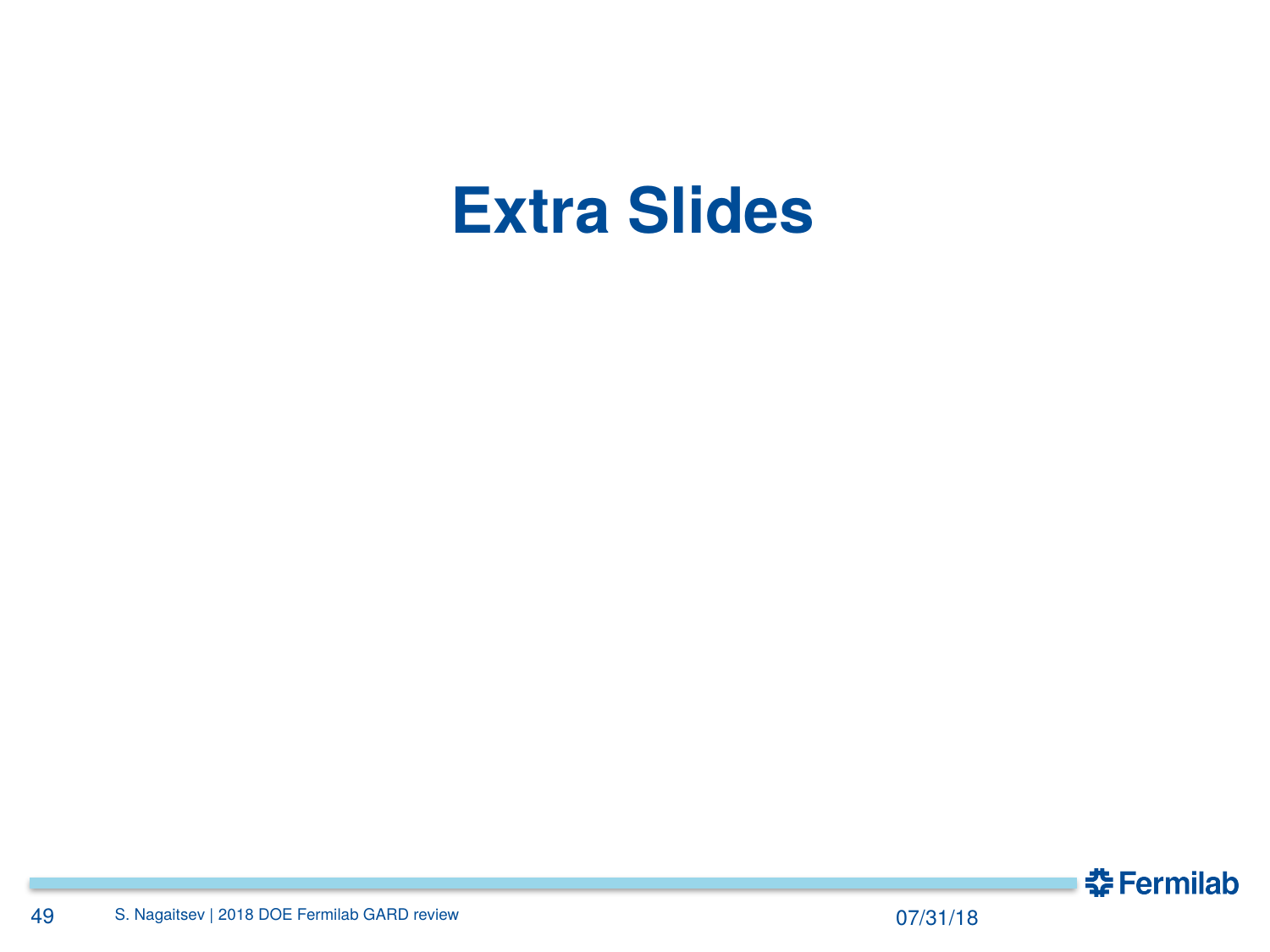

# Extra Slides
49
S. Nagaitsev | 2018 DOE Fermilab GARD review
07/31/18